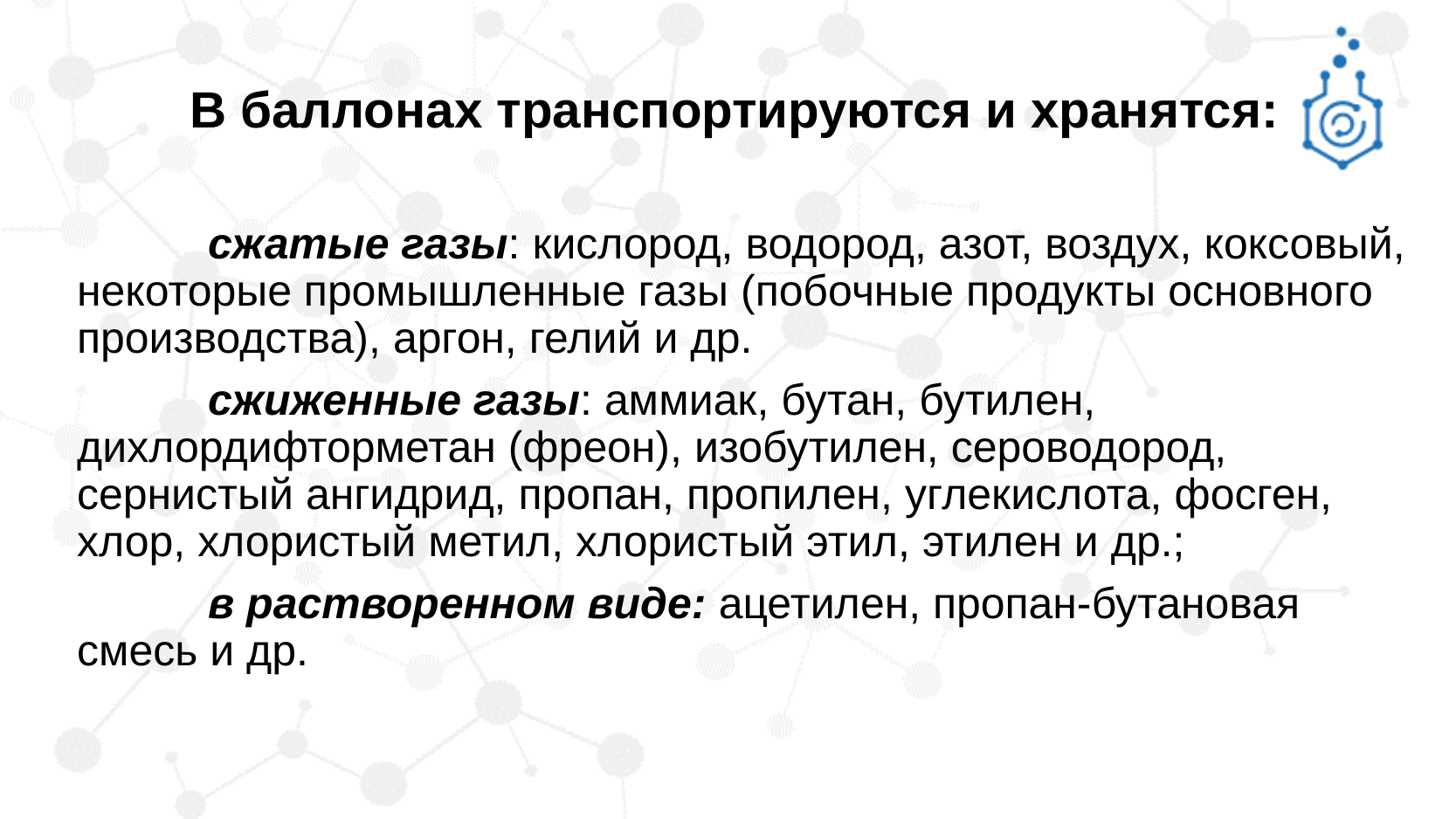

В баллонах транспортируются и хранятся:

		сжатые газы: кислород, водород, азот, воздух, коксовый, некоторые промышленные газы (побочные продукты основного производства), аргон, гелий и др.
		сжиженные газы: аммиак, бутан, бутилен, дихлордифторметан (фреон), изобутилен, сероводород, сернистый ангидрид, пропан, пропилен, углекислота, фосген, хлор, хлористый метил, хлористый этил, этилен и др.;
		в растворенном виде: ацетилен, пропан-бутановая смесь и др.